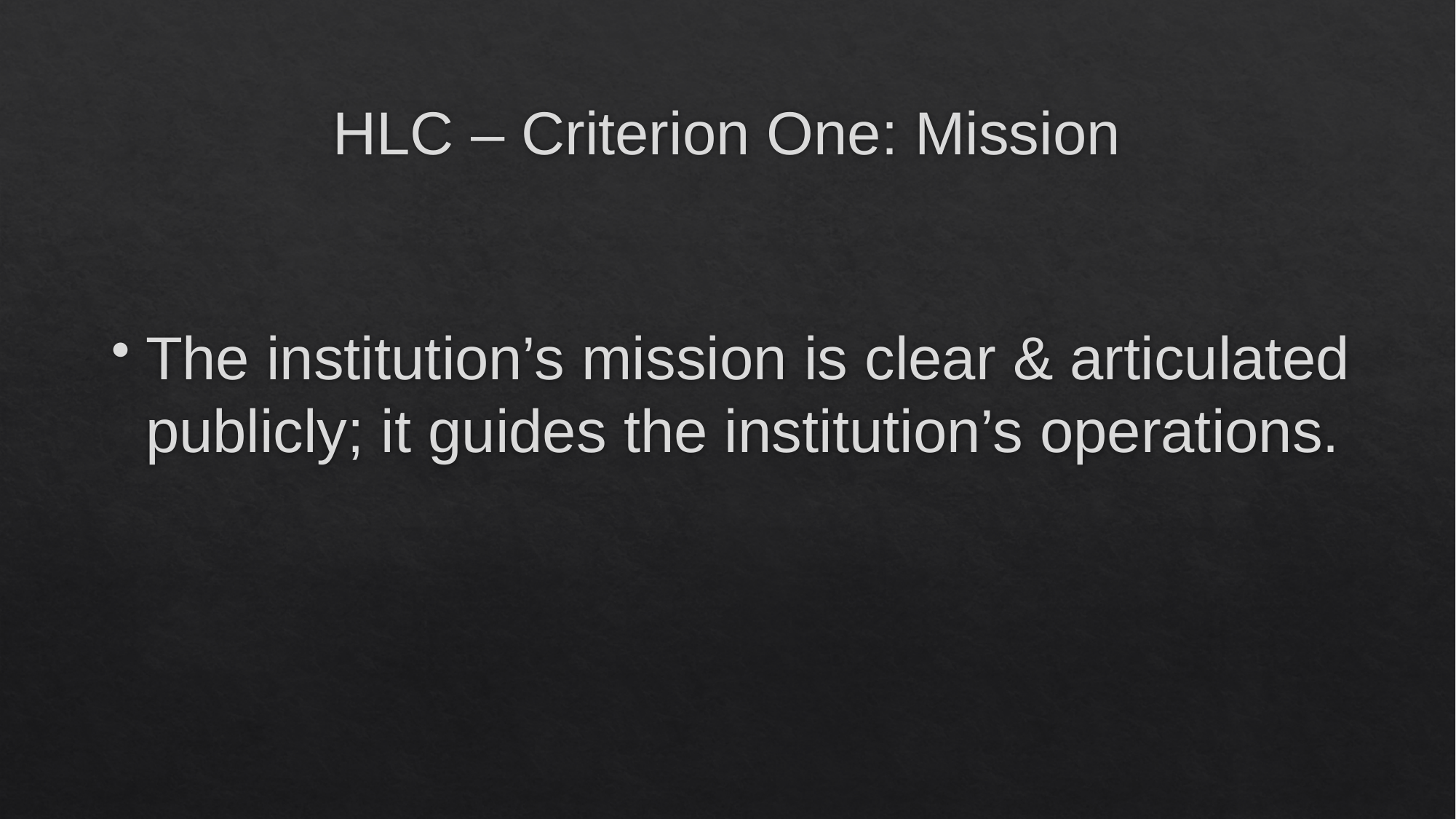

# HLC – Criterion One: Mission
The institution’s mission is clear & articulated publicly; it guides the institution’s operations.